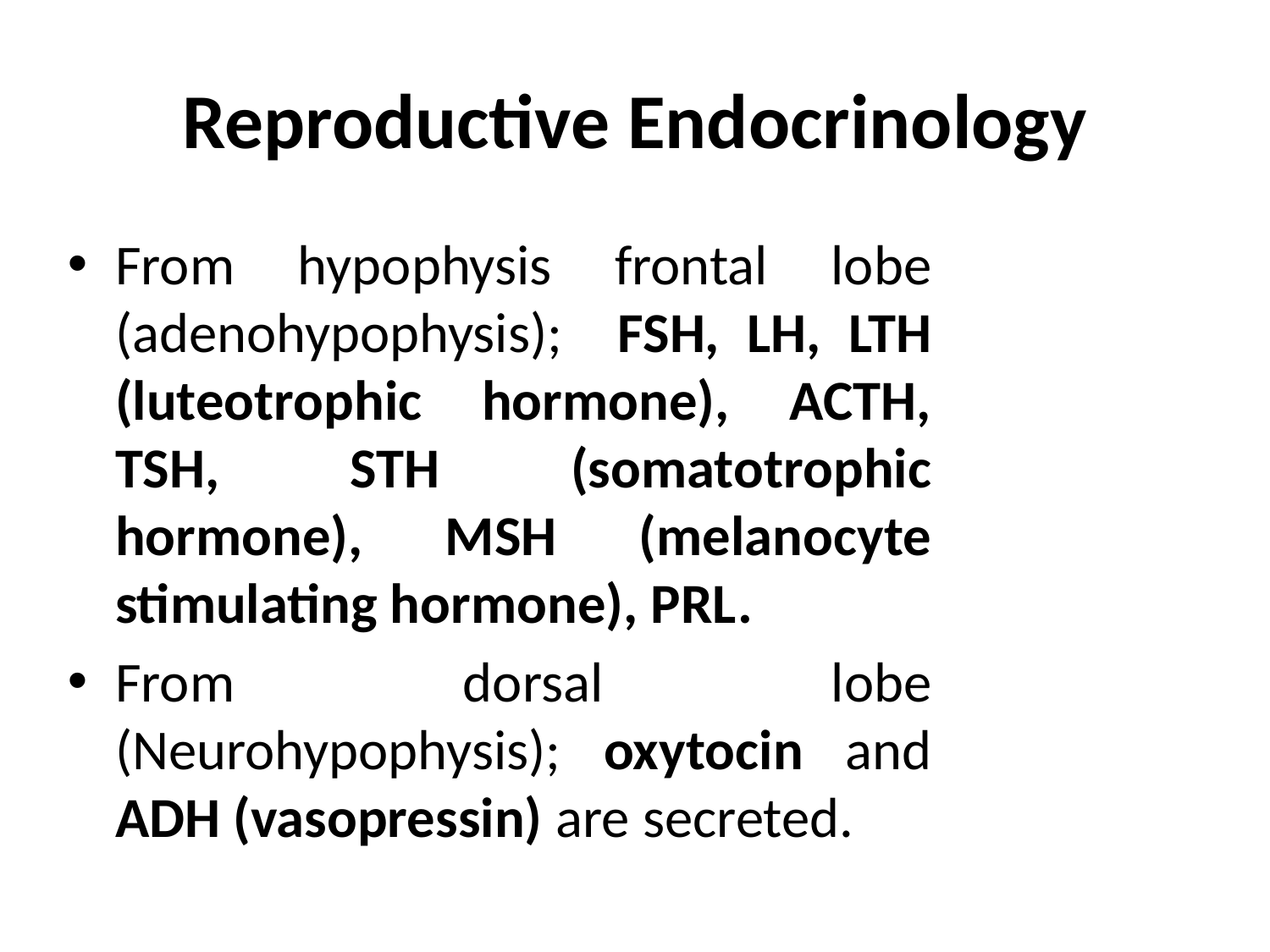

# Reproductive Endocrinology
From hypophysis frontal lobe (adenohypophysis);  FSH, LH, LTH (luteotrophic hormone), ACTH, TSH, STH (somatotrophic hormone), MSH (melanocyte stimulating hormone), PRL.
From dorsal lobe (Neurohypophysis); oxytocin and ADH (vasopressin) are secreted.